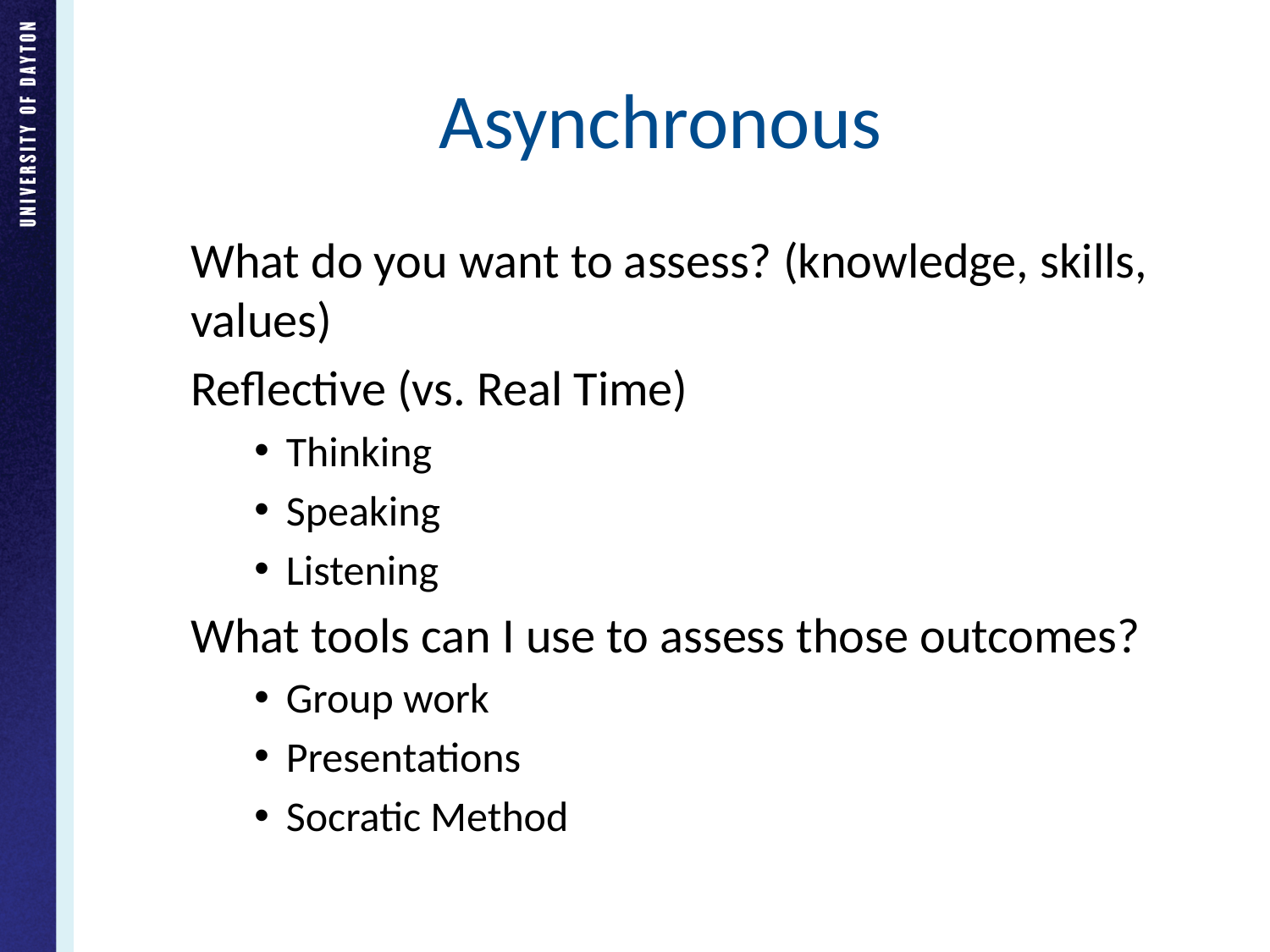

# Asynchronous
What do you want to assess? (knowledge, skills, values)
Reflective (vs. Real Time)
Thinking
Speaking
Listening
What tools can I use to assess those outcomes?
Group work
Presentations
Socratic Method